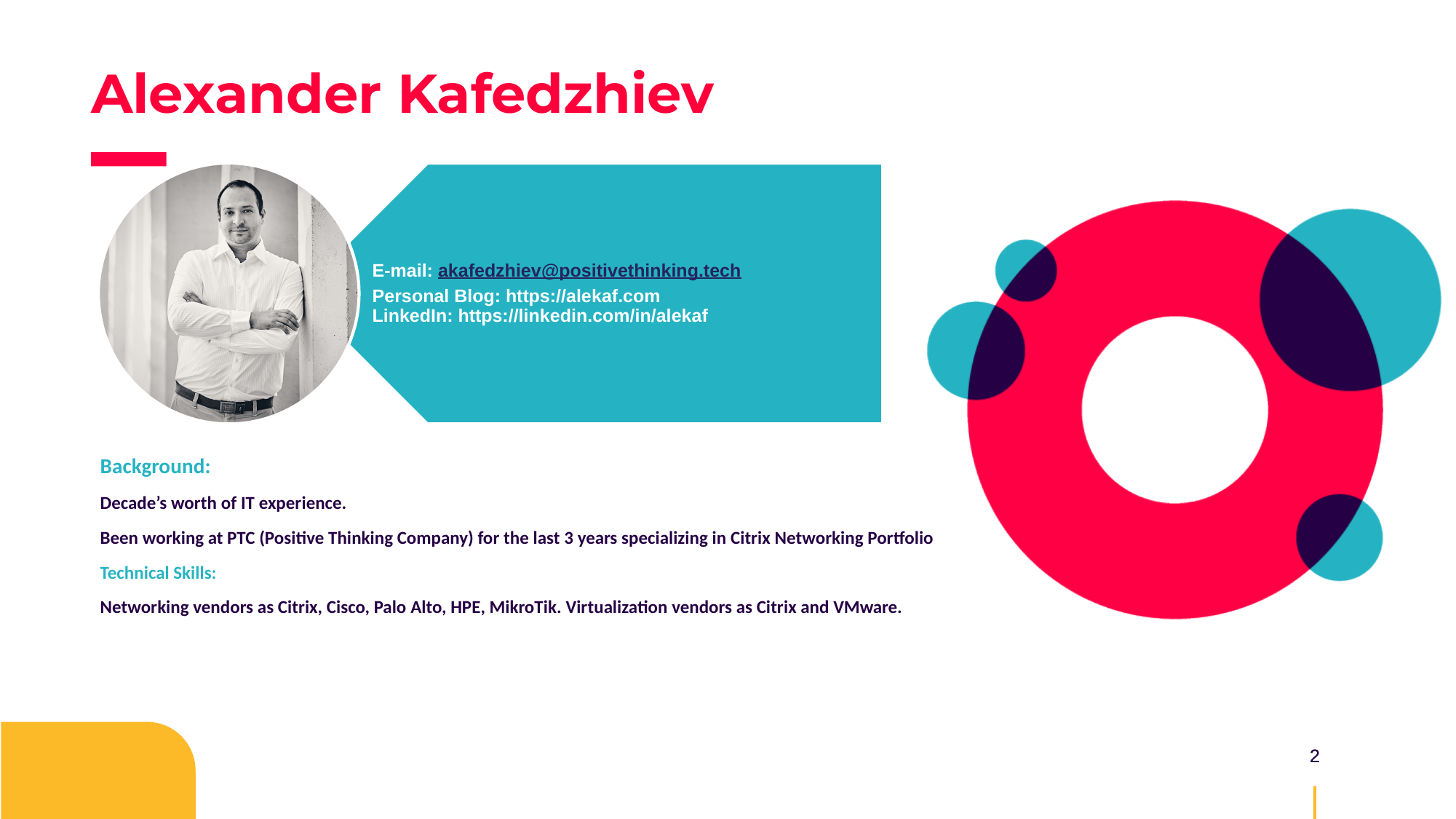

# Alexander Kafedzhiev
E-mail: akafedzhiev@positivethinking.tech
Personal Blog: https://alekaf.com
LinkedIn: https://linkedin.com/in/alekaf

Background:
Decade’s worth of IT experience.
Been working at PTC (Positive Thinking Company) for the last 3 years specializing in Citrix Networking Portfolio
Technical Skills:
Networking vendors as Citrix, Cisco, Palo Alto, HPE, MikroTik. Virtualization vendors as Citrix and VMware.